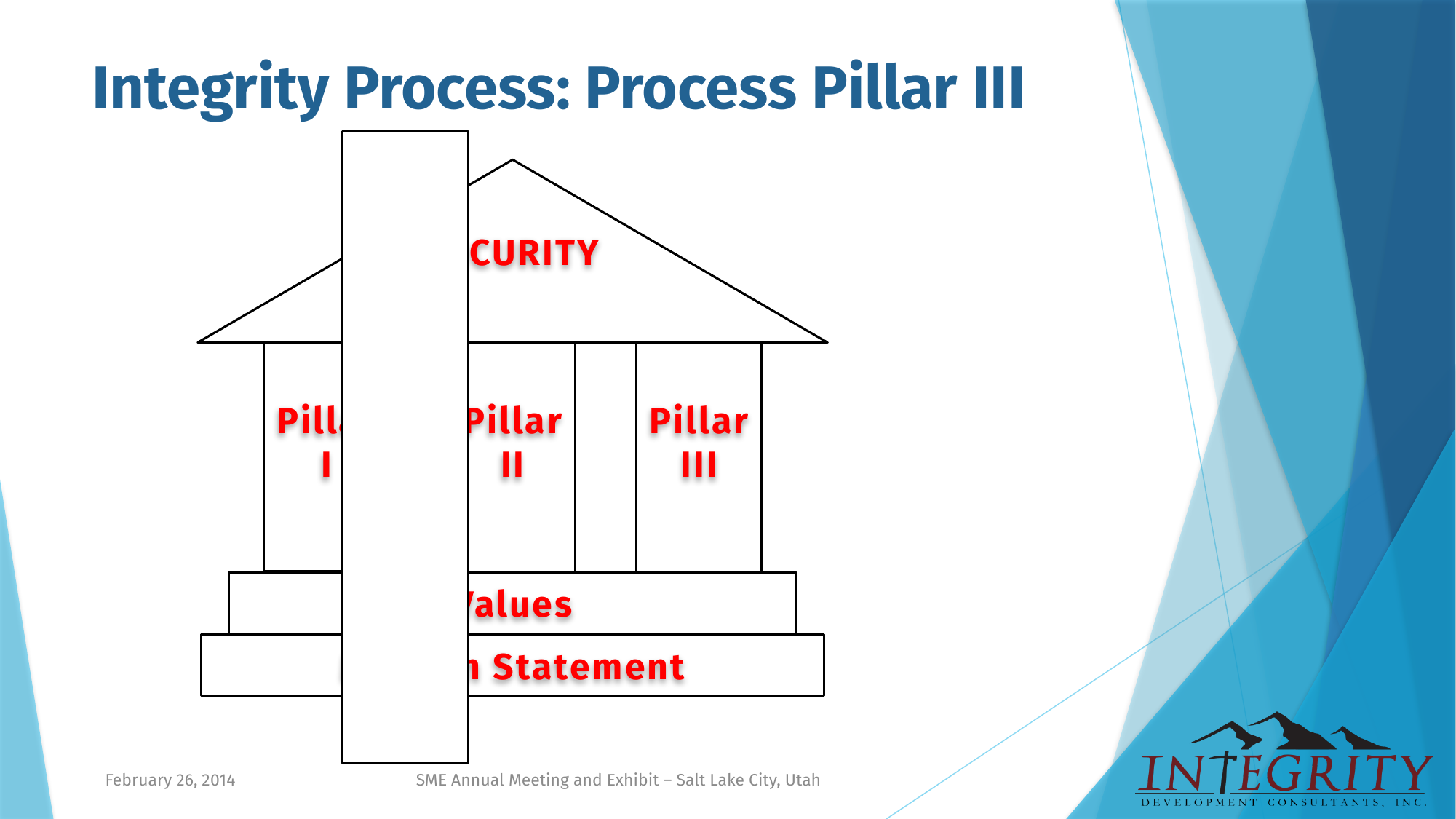

# Integrity Process: Process Pillar III

SECURITY

Pillar
I
Pillar
II
Pillar
III

Values

Mission Statement
February 26, 2014
SME Annual Meeting and Exhibit – Salt Lake City, Utah